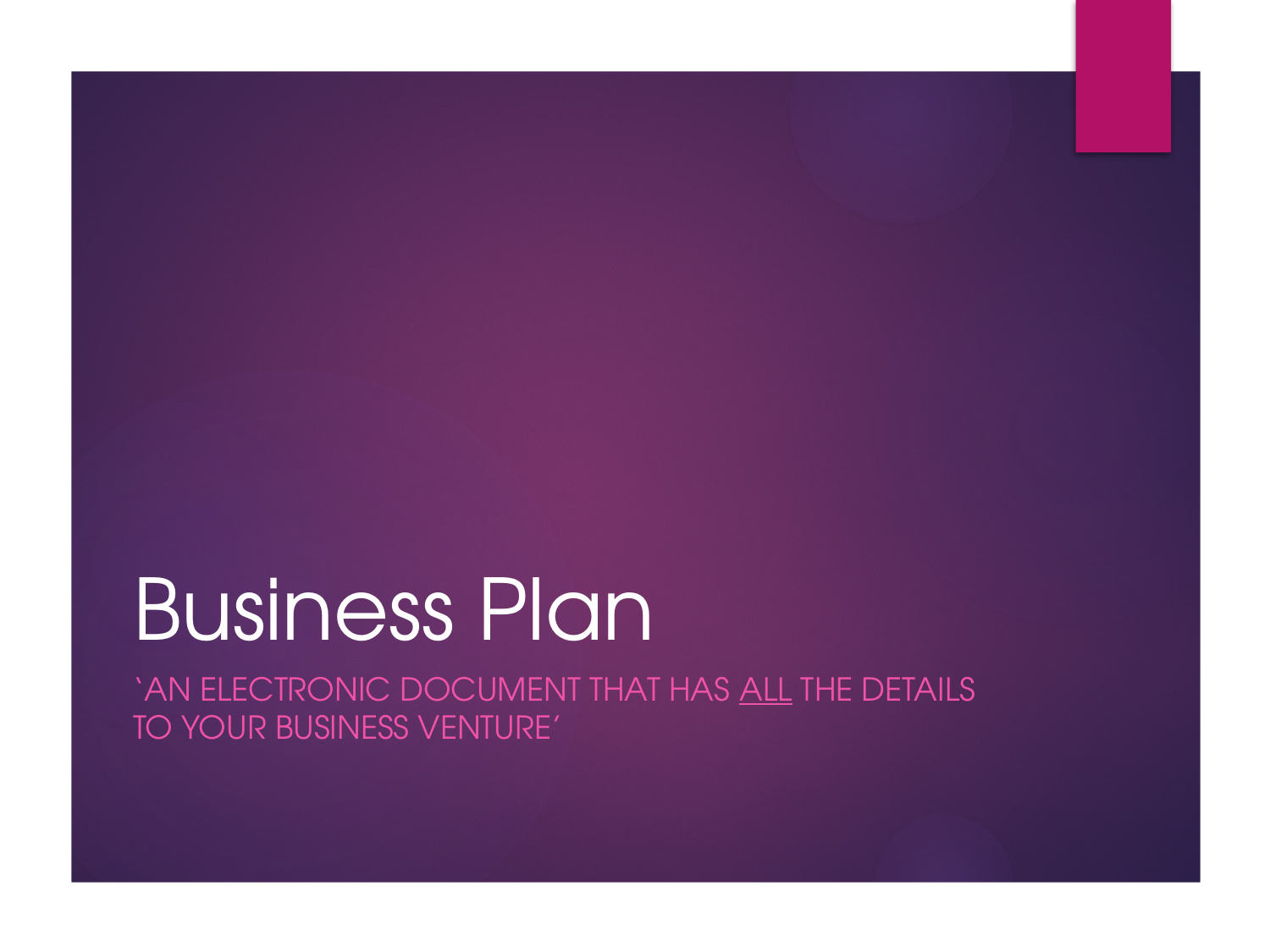

# Business Plan
‘An Electronic Document that has all the details to your Business venture’